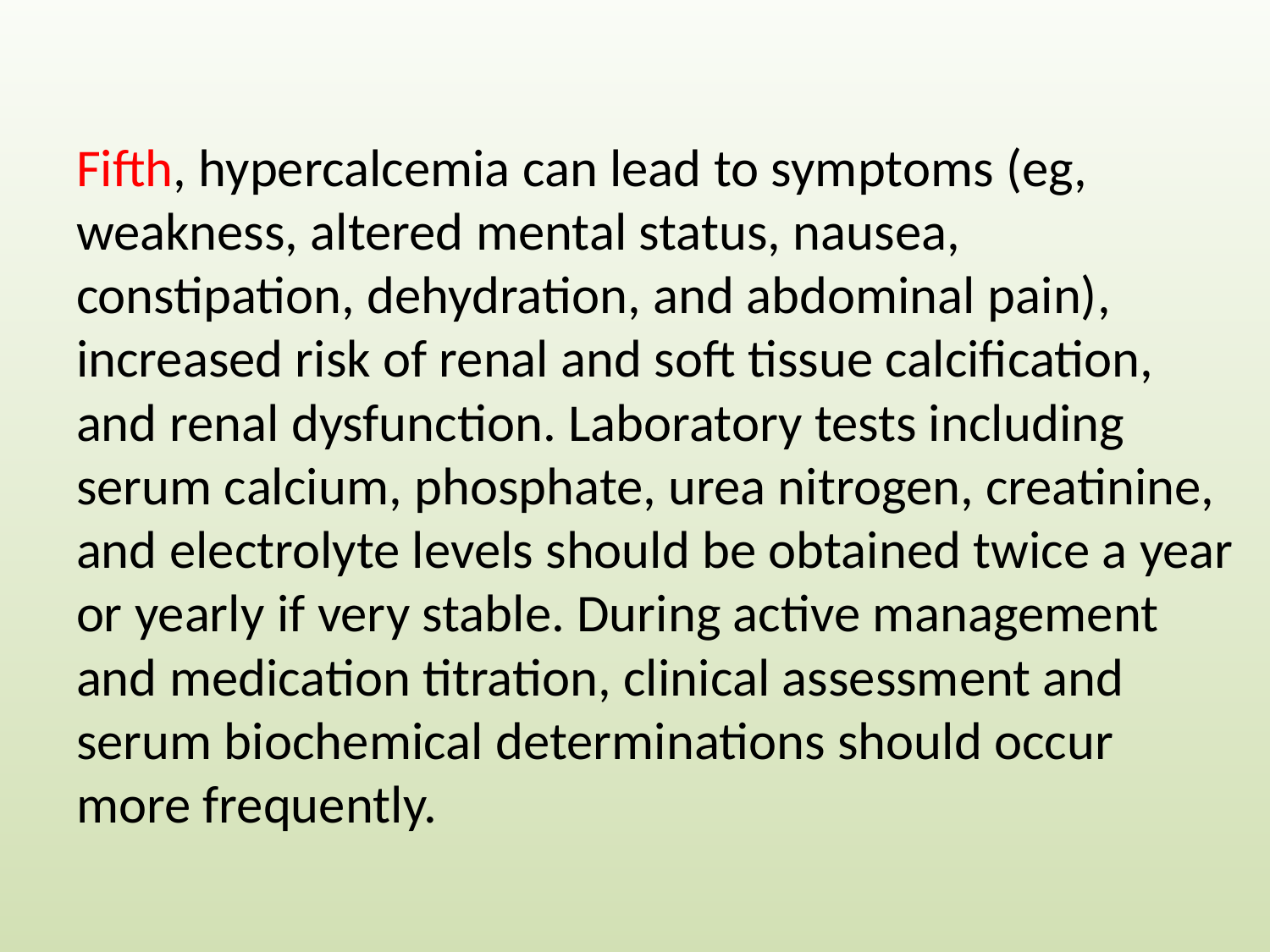

#
Fifth, hypercalcemia can lead to symptoms (eg, weakness, altered mental status, nausea, constipation, dehydration, and abdominal pain), increased risk of renal and soft tissue calcification, and renal dysfunction. Laboratory tests including serum calcium, phosphate, urea nitrogen, creatinine, and electrolyte levels should be obtained twice a year or yearly if very stable. During active management and medication titration, clinical assessment and serum biochemical determinations should occur more frequently.